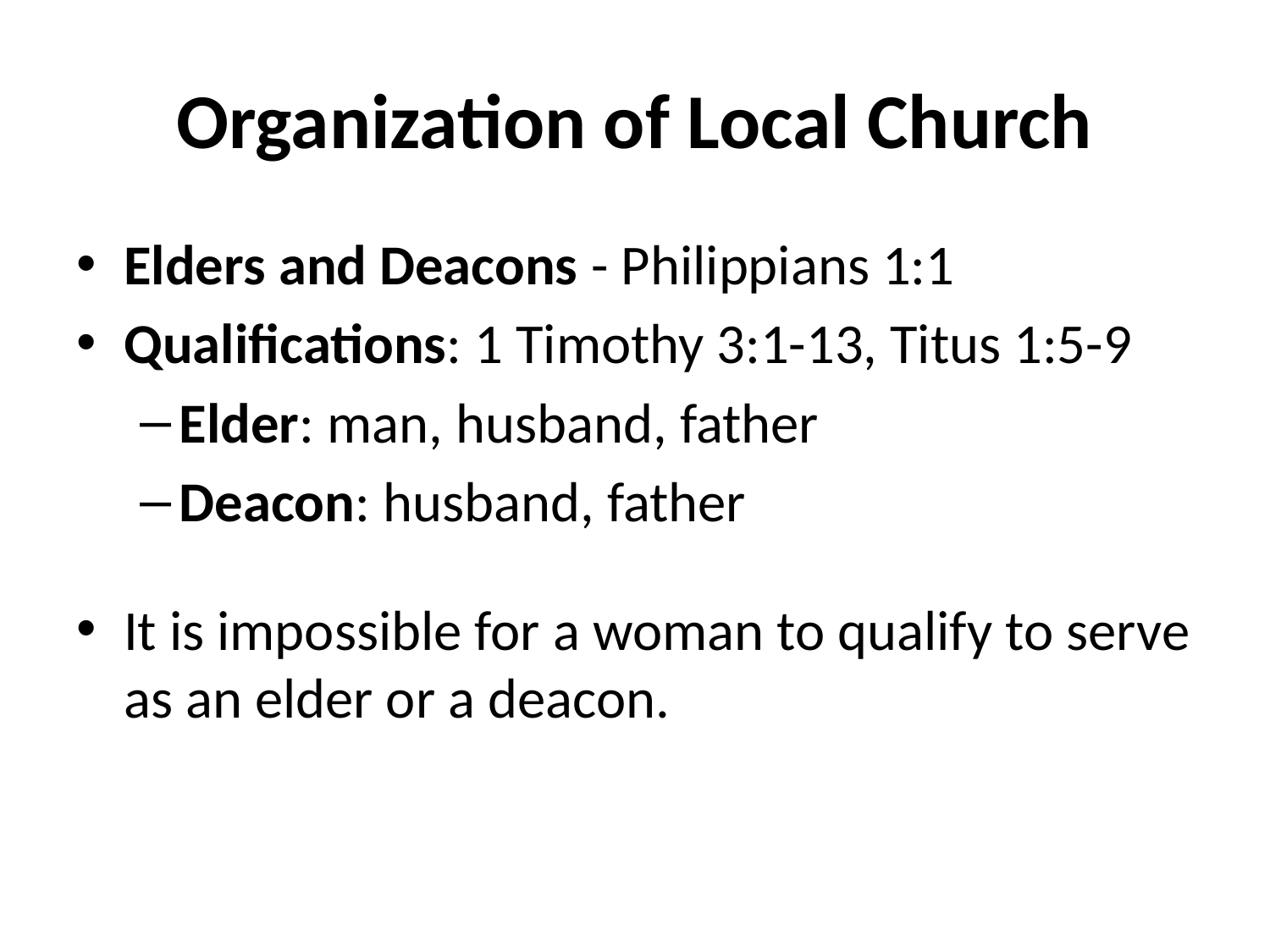

# Organization of Local Church
Elders and Deacons - Philippians 1:1
Qualifications: 1 Timothy 3:1-13, Titus 1:5-9
Elder: man, husband, father
Deacon: husband, father

It is impossible for a woman to qualify to serve as an elder or a deacon.